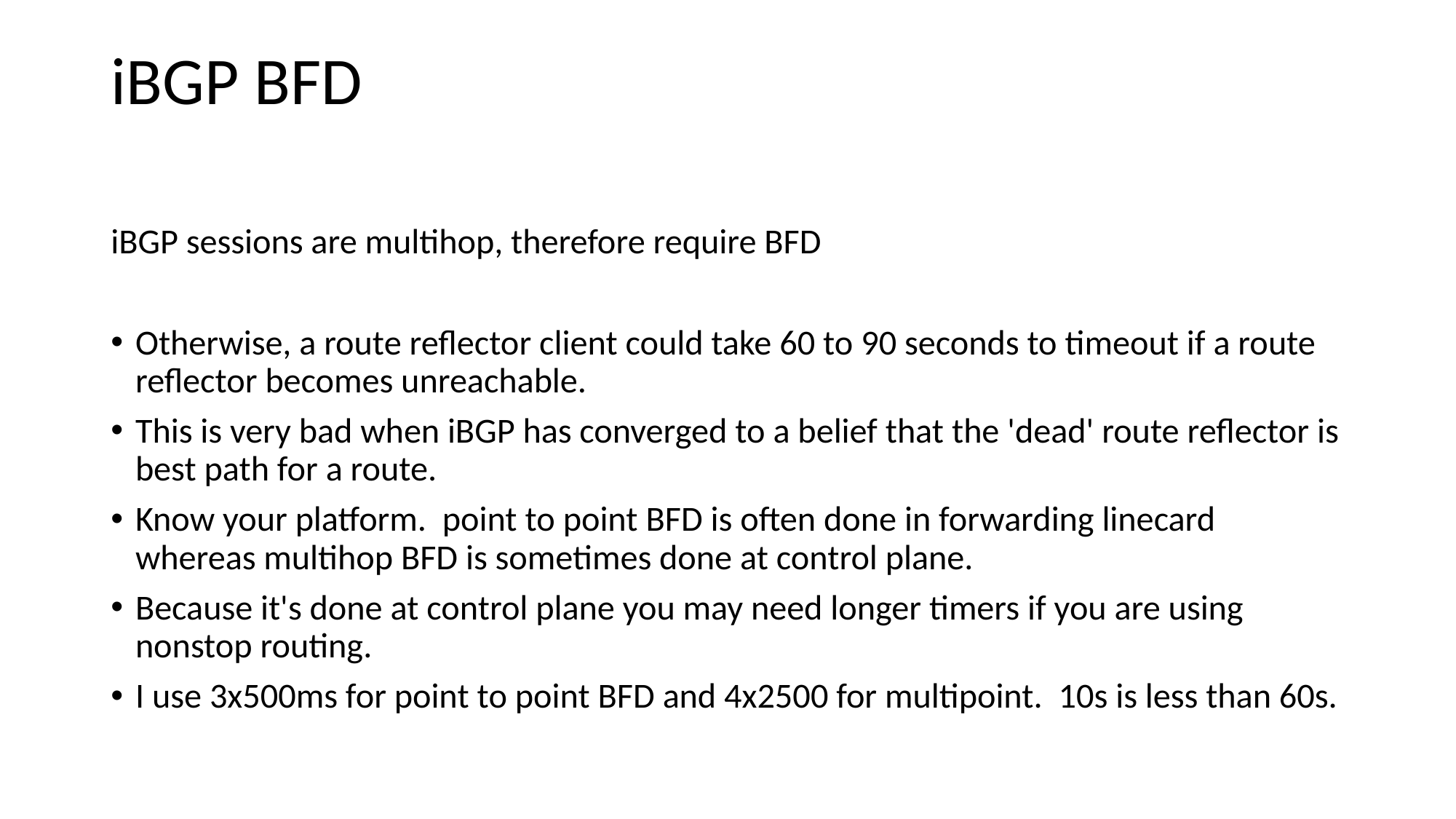

# iBGP BFD
iBGP sessions are multihop, therefore require BFD

Otherwise, a route reflector client could take 60 to 90 seconds to timeout if a route reflector becomes unreachable.
This is very bad when iBGP has converged to a belief that the 'dead' route reflector is best path for a route.
Know your platform.  point to point BFD is often done in forwarding linecard whereas multihop BFD is sometimes done at control plane.
Because it's done at control plane you may need longer timers if you are using nonstop routing.
I use 3x500ms for point to point BFD and 4x2500 for multipoint.  10s is less than 60s.